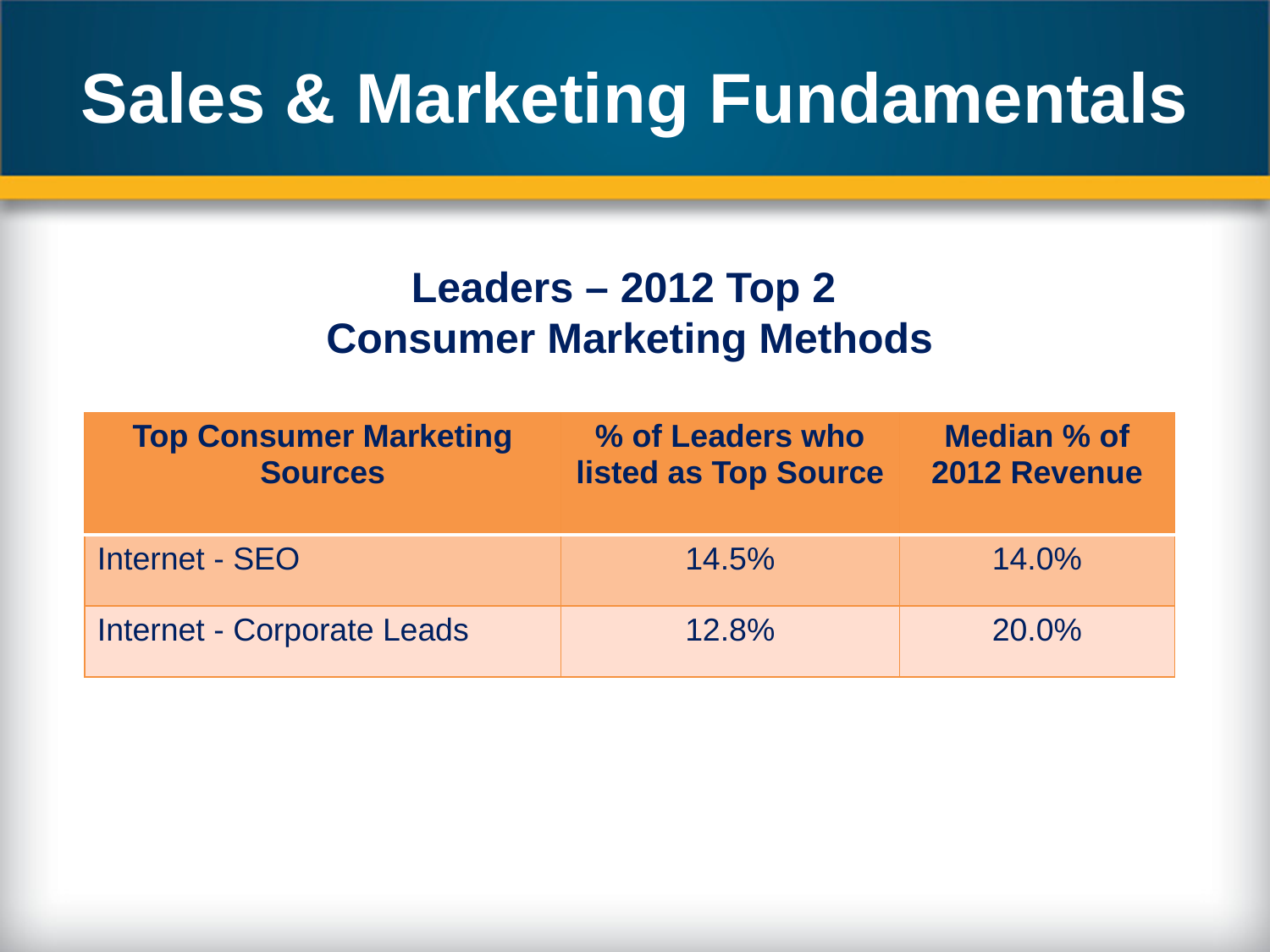

# Sales & Marketing Fundamentals

Leaders – 2012 Top 2
Consumer Marketing Methods
| Top Consumer Marketing Sources | % of Leaders who listed as Top Source | Median % of 2012 Revenue |
| --- | --- | --- |
| Internet - SEO | 14.5% | 14.0% |
| Internet - Corporate Leads | 12.8% | 20.0% |